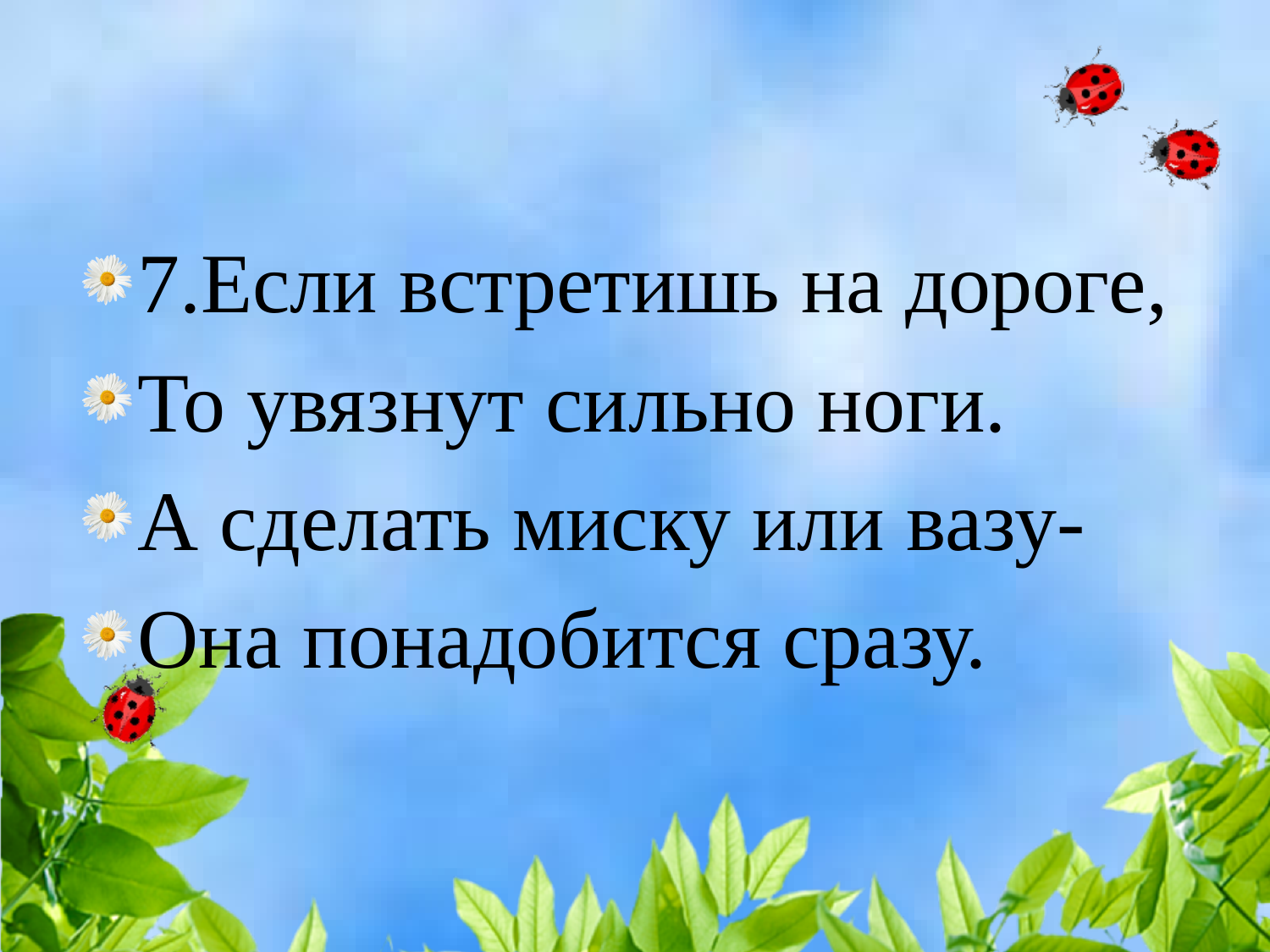

#
7.Если встретишь на дороге,
То увязнут сильно ноги.
А сделать миску или вазу-
Она понадобится сразу.